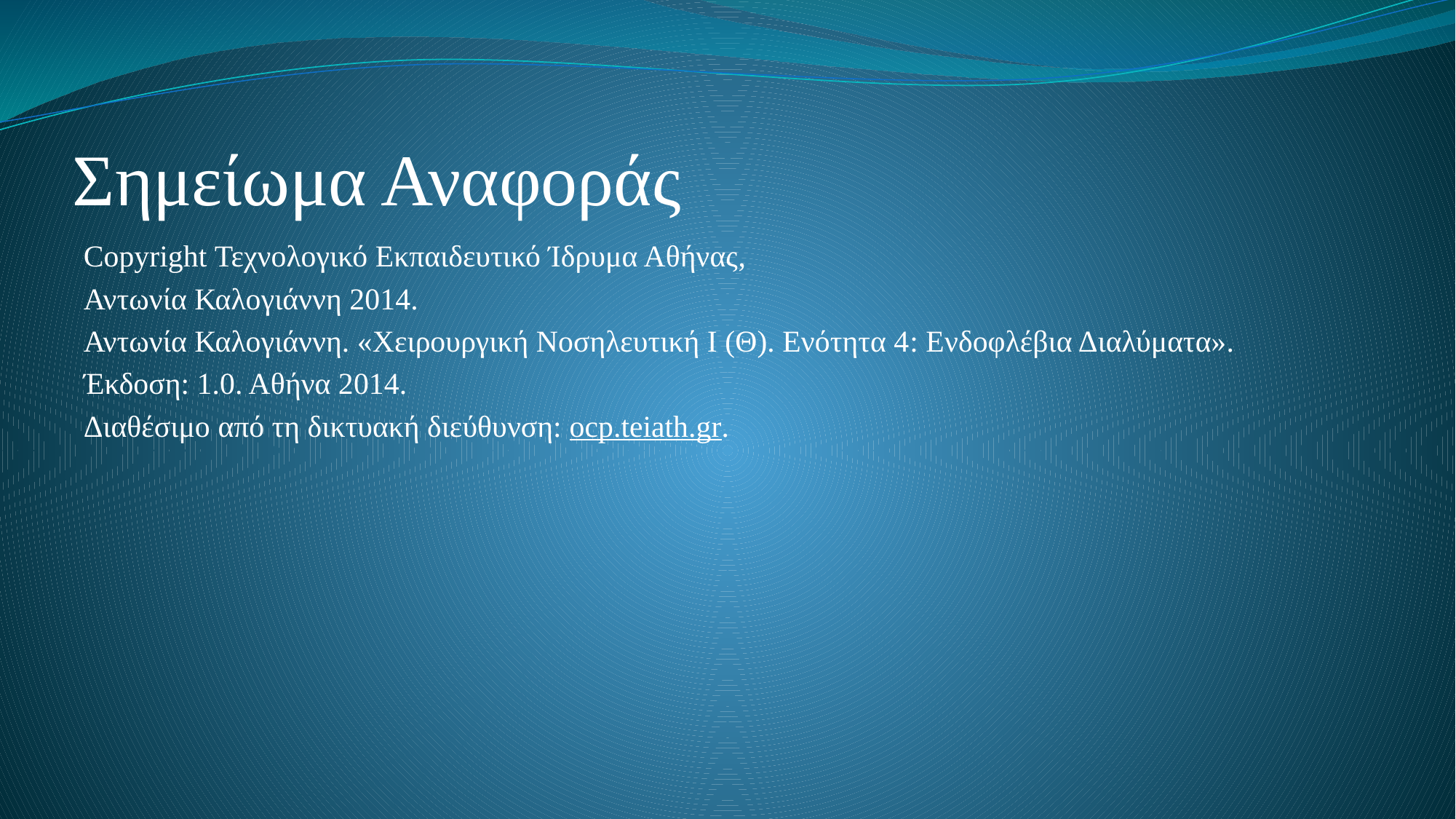

# Σημείωμα Αναφοράς
Copyright Τεχνολογικό Εκπαιδευτικό Ίδρυμα Αθήνας,
Αντωνία Καλογιάννη 2014.
Αντωνία Καλογιάννη. «Χειρουργική Νοσηλευτική Ι (Θ). Ενότητα 4: Ενδοφλέβια Διαλύματα».
Έκδοση: 1.0. Αθήνα 2014.
Διαθέσιμο από τη δικτυακή διεύθυνση: ocp.teiath.gr.